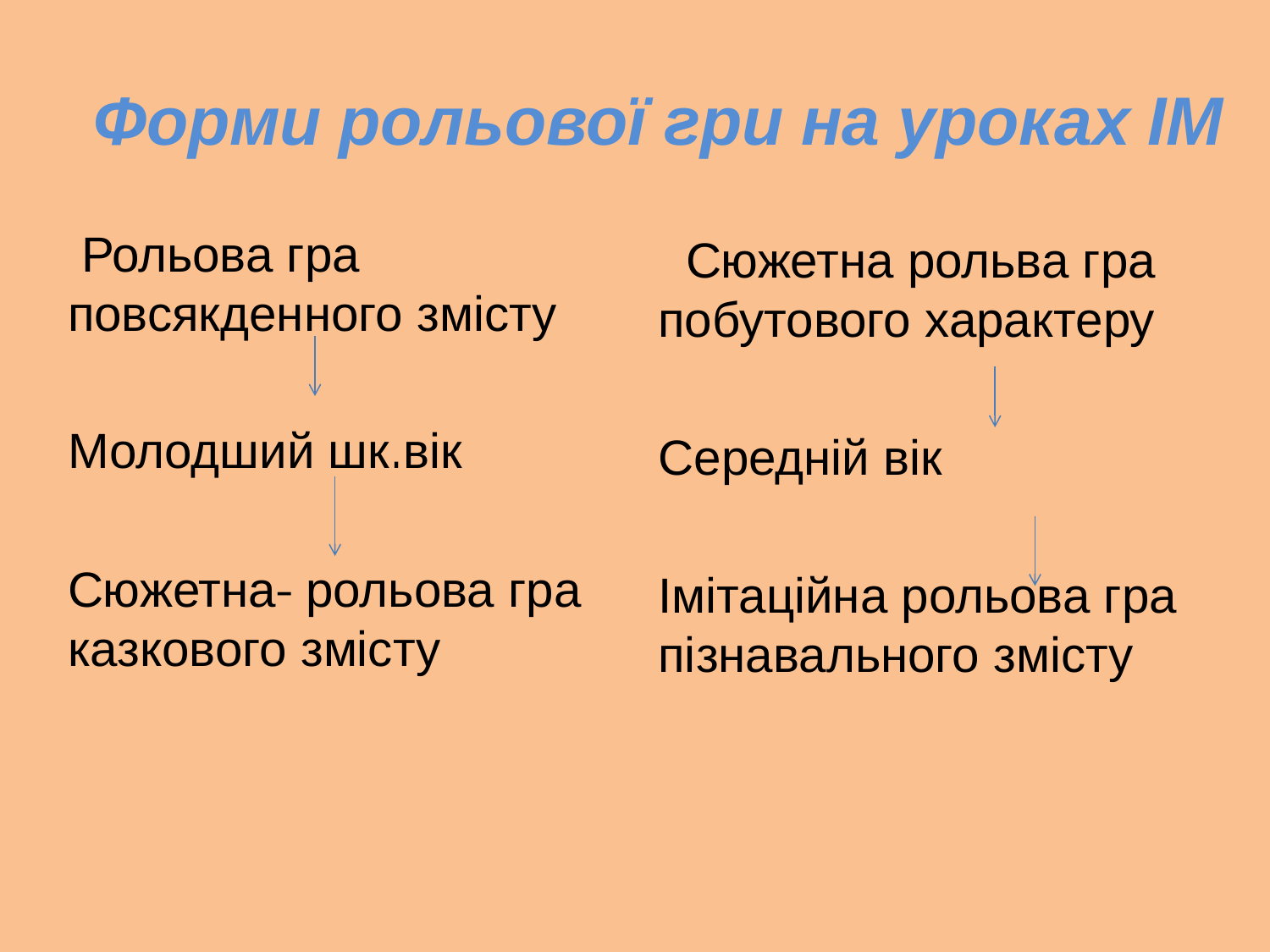

# Форми рольової гри на уроках ІМ
 Рольова гра повсякденного змісту

Молодший шк.вік

Сюжетна- рольова гра казкового змісту
  Сюжетна рольва гра побутового характеру

Середній вік

Імітаційна рольова гра пізнавального змісту